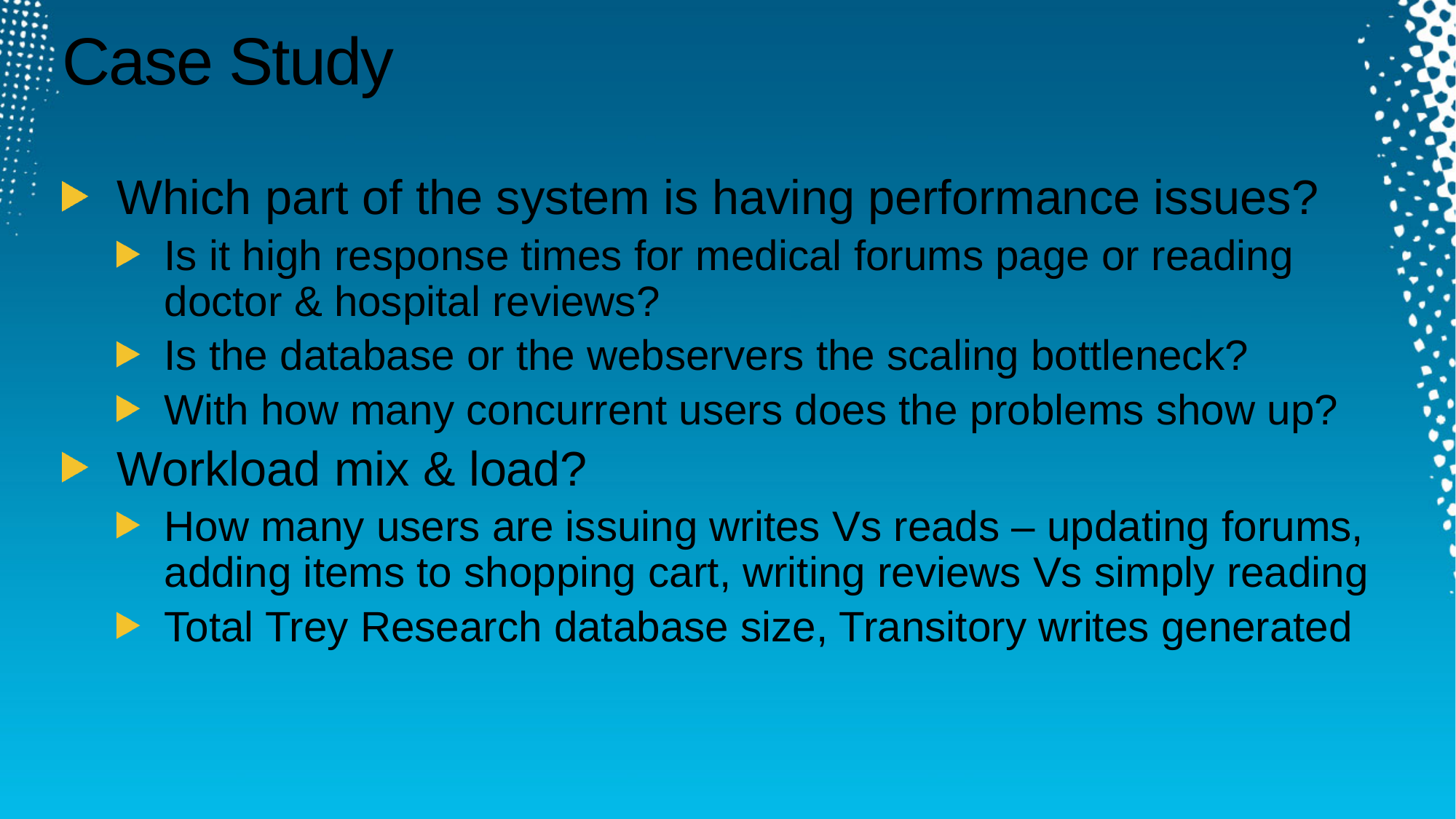

# Case Study
Which part of the system is having performance issues?
Is it high response times for medical forums page or reading doctor & hospital reviews?
Is the database or the webservers the scaling bottleneck?
With how many concurrent users does the problems show up?
Workload mix & load?
How many users are issuing writes Vs reads – updating forums, adding items to shopping cart, writing reviews Vs simply reading
Total Trey Research database size, Transitory writes generated